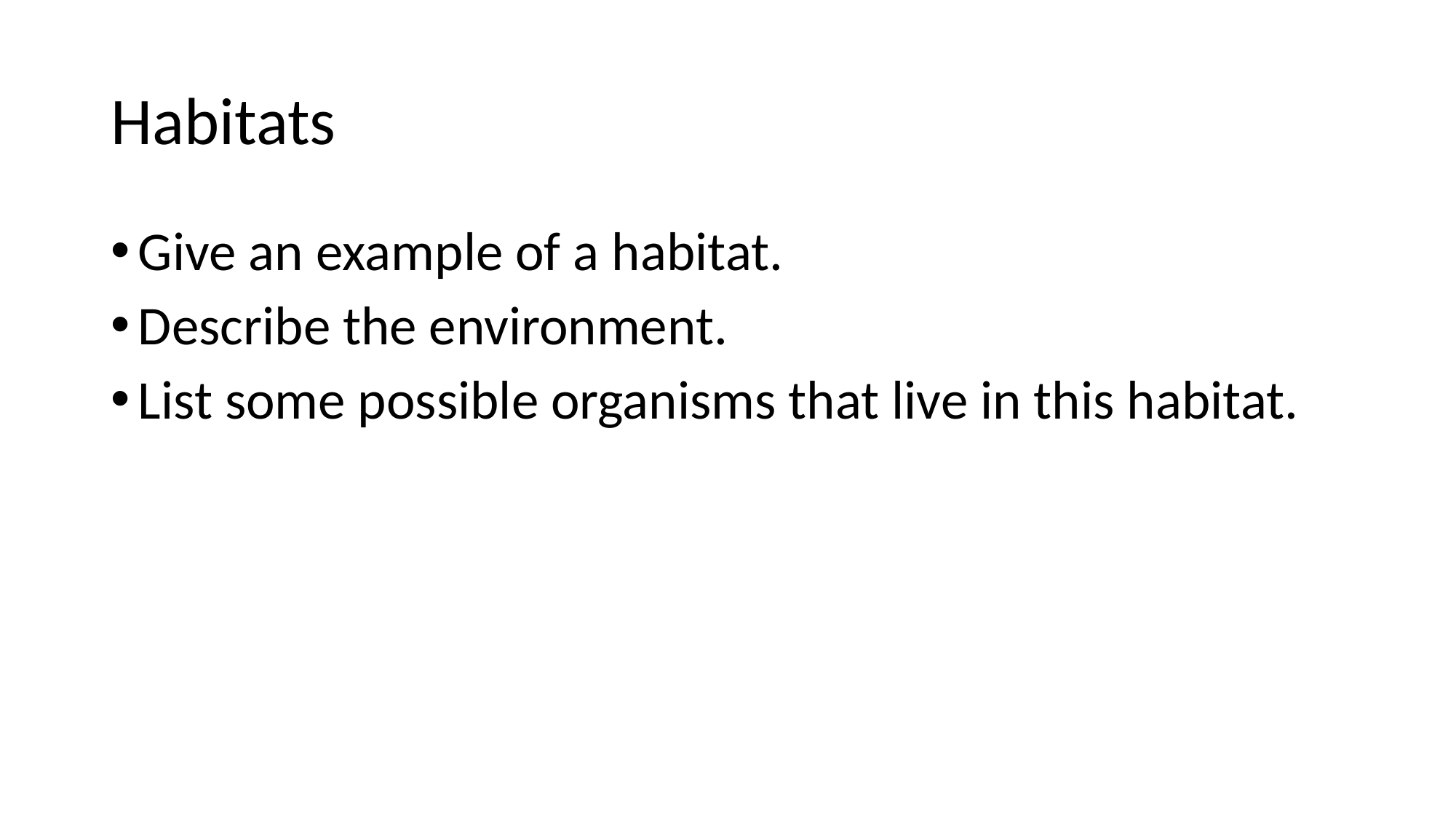

# Habitats
Give an example of a habitat.
Describe the environment.
List some possible organisms that live in this habitat.